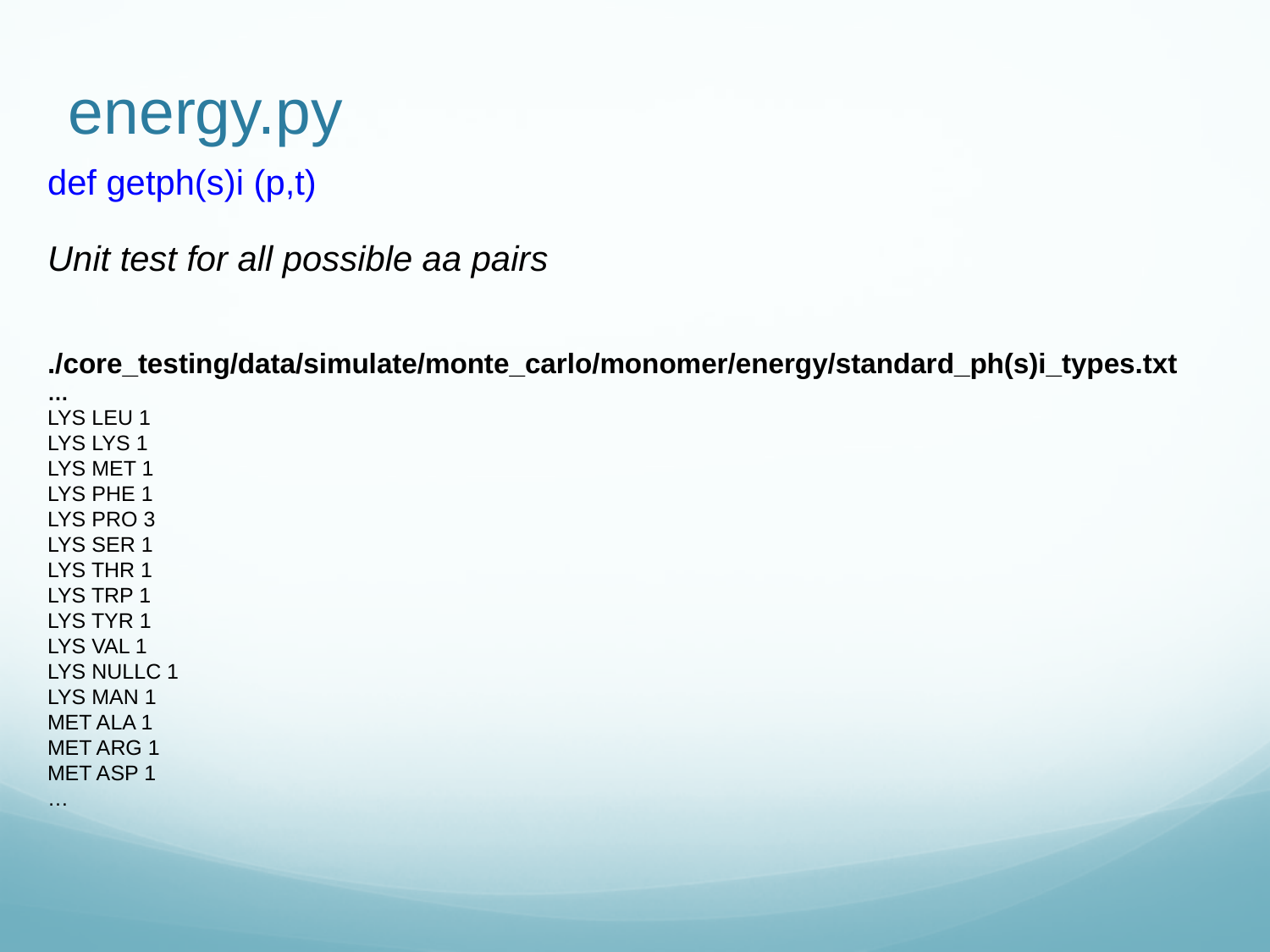

# energy.py
def getph(s)i (p,t)

Unit test for all possible aa pairs

./core_testing/data/simulate/monte_carlo/monomer/energy/standard_ph(s)i_types.txt
…
LYS LEU 1
LYS LYS 1
LYS MET 1
LYS PHE 1
LYS PRO 3
LYS SER 1
LYS THR 1
LYS TRP 1
LYS TYR 1
LYS VAL 1
LYS NULLC 1
LYS MAN 1
MET ALA 1
MET ARG 1
MET ASP 1
…